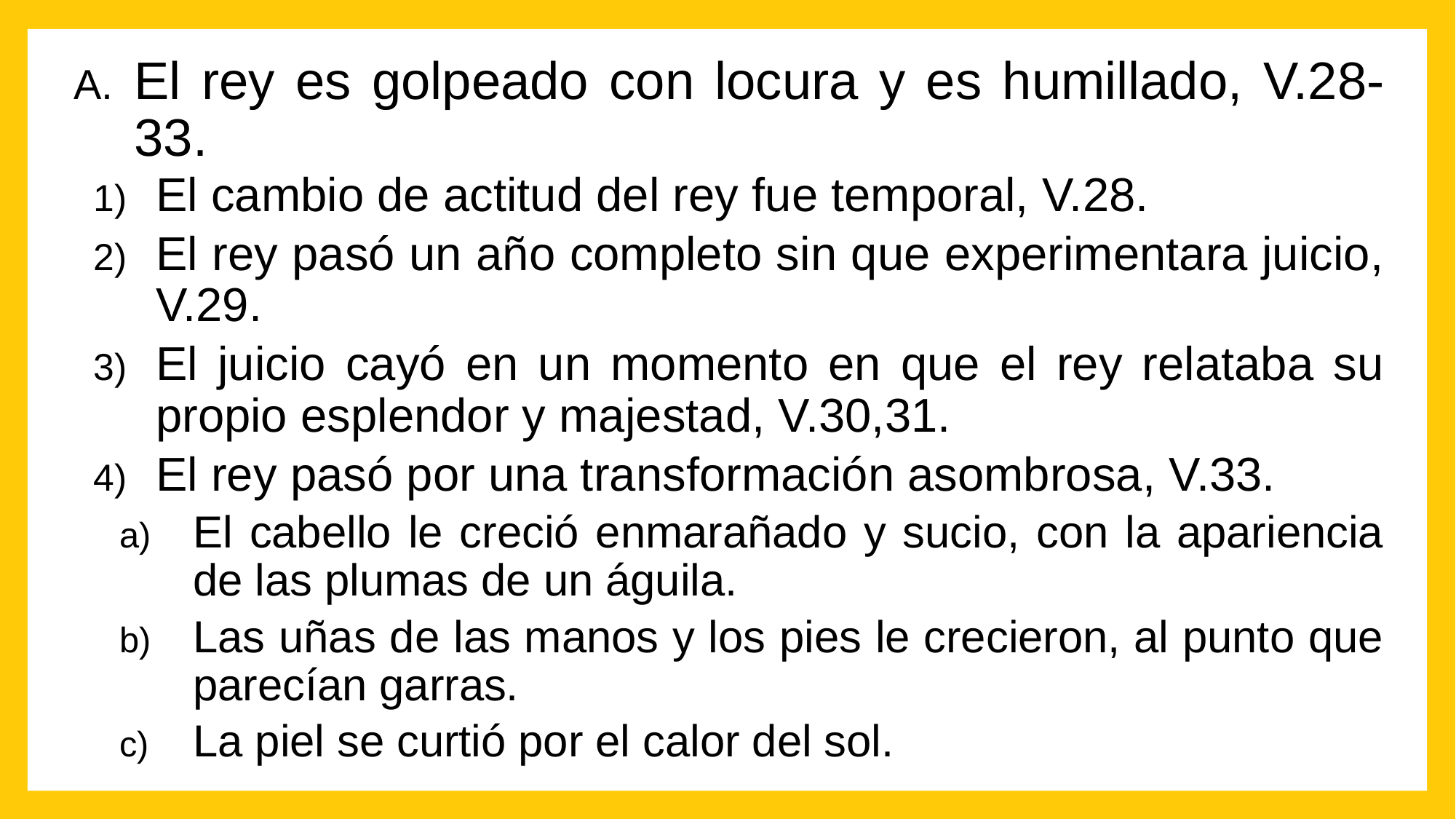

El rey es golpeado con locura y es humillado, V.28-33.
El cambio de actitud del rey fue temporal, V.28.
El rey pasó un año completo sin que experimentara juicio, V.29.
El juicio cayó en un momento en que el rey relataba su propio esplendor y majestad, V.30,31.
El rey pasó por una transformación asombrosa, V.33.
El cabello le creció enmarañado y sucio, con la apariencia de las plumas de un águila.
Las uñas de las manos y los pies le crecieron, al punto que parecían garras.
La piel se curtió por el calor del sol.